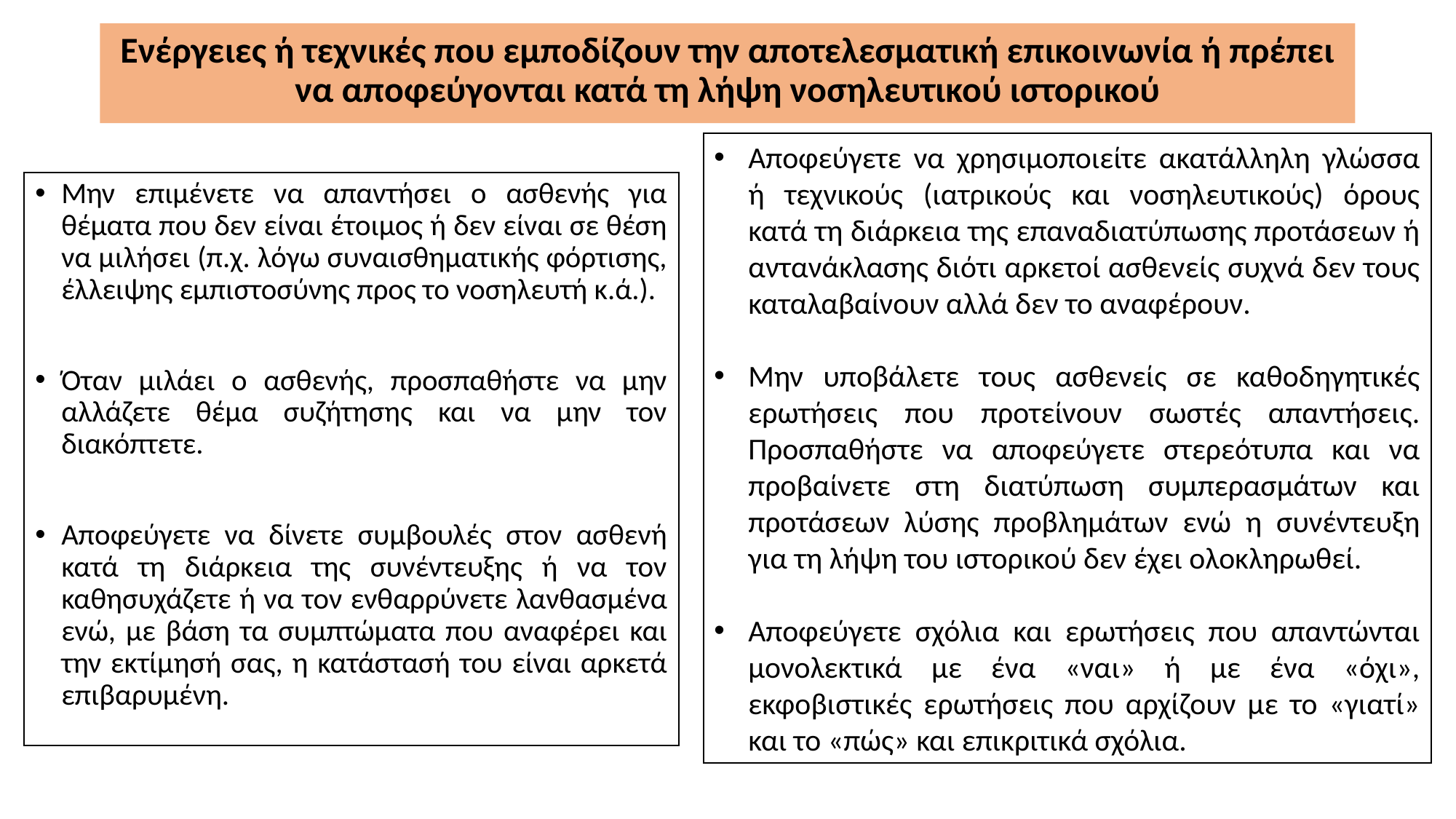

# Ενέργειες ή τεχνικές που εμποδίζουν την αποτελεσματική επικοινωνία ή πρέπει να αποφεύγονται κατά τη λήψη νοσηλευτικού ιστορικού
Αποφεύγετε να χρησιμοποιείτε ακατάλληλη γλώσσα ή τεχνικούς (ιατρικούς και νοσηλευτικούς) όρους κατά τη διάρκεια της επαναδιατύπωσης προτάσεων ή αντανάκλασης διότι αρκετοί ασθενείς συχνά δεν τους καταλαβαίνουν αλλά δεν το αναφέρουν.

Μην υποβάλετε τους ασθενείς σε καθοδηγητικές ερωτήσεις που προτείνουν σωστές απαντήσεις. Προσπαθήστε να αποφεύγετε στερεότυπα και να προβαίνετε στη διατύπωση συμπερασμάτων και προτάσεων λύσης προβλημάτων ενώ η συνέντευξη για τη λήψη του ιστορικού δεν έχει ολοκληρωθεί.

Αποφεύγετε σχόλια και ερωτήσεις που απαντώνται μονολεκτικά με ένα «ναι» ή με ένα «όχι», εκφοβιστικές ερωτήσεις που αρχίζουν με το «γιατί» και το «πώς» και επικριτικά σχόλια.
Μην επιμένετε να απαντήσει ο ασθενής για θέματα που δεν είναι έτοιμος ή δεν είναι σε θέση να μιλήσει (π.χ. λόγω συναισθηματικής φόρτισης, έλλειψης εμπιστοσύνης προς το νοσηλευτή κ.ά.).

Όταν μιλάει ο ασθενής, προσπαθήστε να μην αλλάζετε θέμα συζήτησης και να μην τον διακόπτετε.

Αποφεύγετε να δίνετε συμβουλές στον ασθενή κατά τη διάρκεια της συνέντευξης ή να τον καθησυχάζετε ή να τον ενθαρρύνετε λανθασμένα ενώ, με βάση τα συμπτώματα που αναφέρει και την εκτίμησή σας, η κατάστασή του είναι αρκετά επιβαρυμένη.